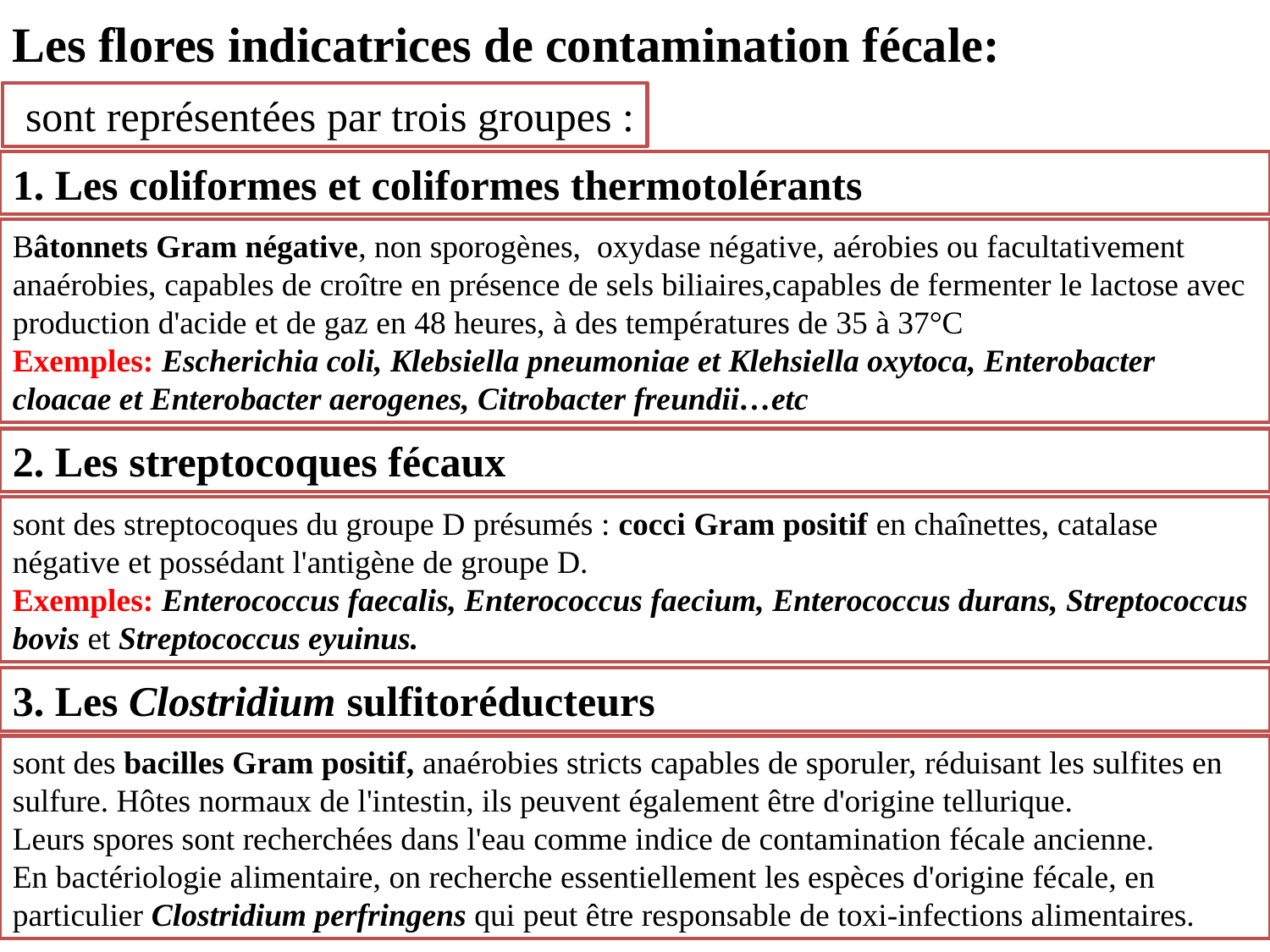

Les flores indicatrices de contamination fécale:
 sont représentées par trois groupes :
1. Les coliformes et coliformes thermotolérants
Bâtonnets Gram négative, non sporogènes,  oxydase négative, aérobies ou facultativement anaérobies, capables de croître en présence de sels biliaires,capables de fermenter le lactose avec production d'acide et de gaz en 48 heures, à des températures de 35 à 37°C
Exemples: Escherichia coli, Klebsiella pneumoniae et Klehsiella oxytoca, Enterobacter cloacae et Enterobacter aerogenes, Citrobacter freundii…etc
2. Les streptocoques fécaux
sont des streptocoques du groupe D présumés : cocci Gram positif en chaînettes, catalase
négative et possédant l'antigène de groupe D.
Exemples: Enterococcus faecalis, Enterococcus faecium, Enterococcus durans, Streptococcus bovis et Streptococcus eyuinus.
3. Les Clostridium sulfitoréducteurs
sont des bacilles Gram positif, anaérobies stricts capables de sporuler, réduisant les sulfites en sulfure. Hôtes normaux de l'intestin, ils peuvent également être d'origine tellurique.
Leurs spores sont recherchées dans l'eau comme indice de contamination fécale ancienne.
En bactériologie alimentaire, on recherche essentiellement les espèces d'origine fécale, en particulier Clostridium perfringens qui peut être responsable de toxi-infections alimentaires.